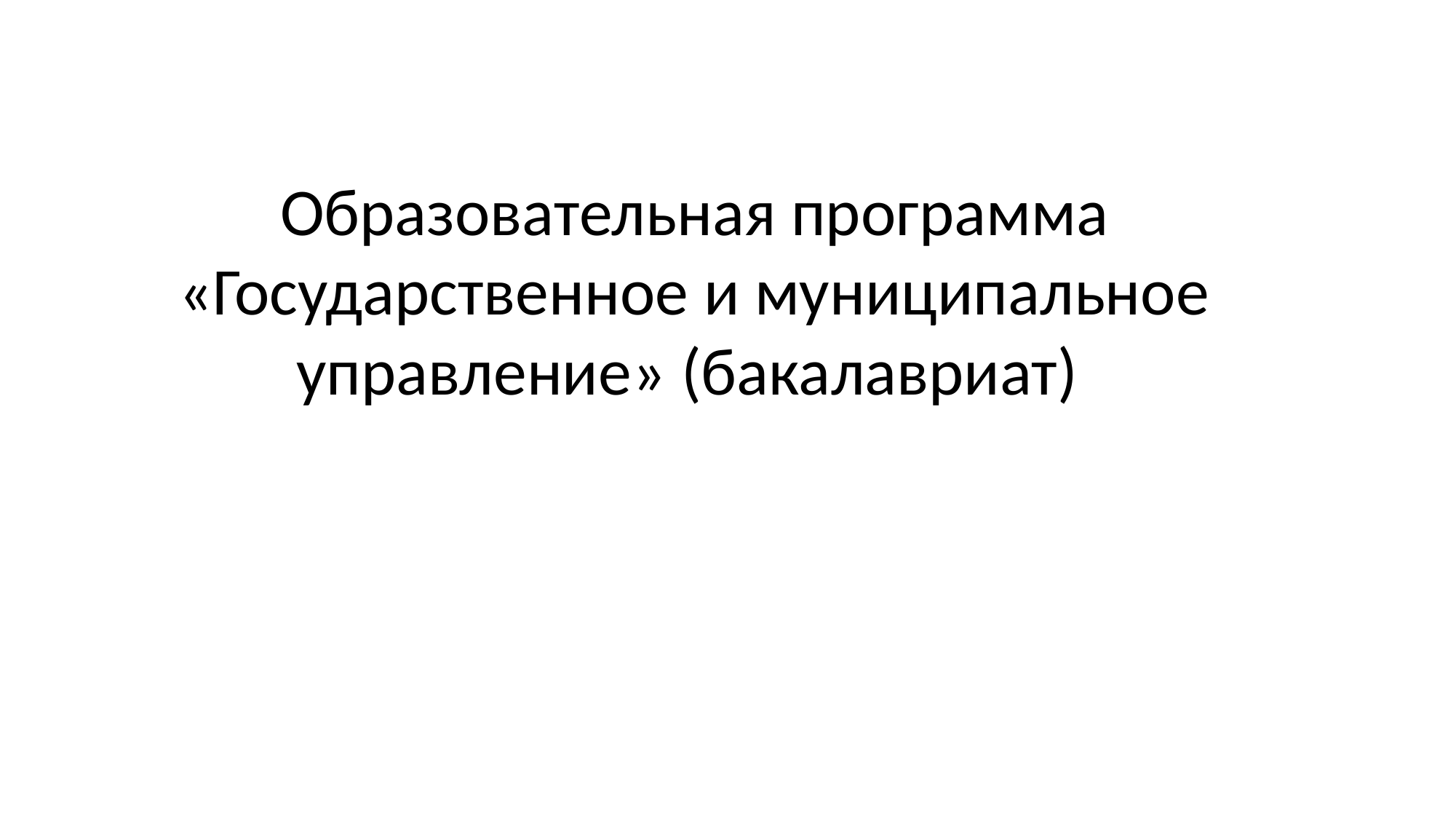

Образовательная программа «Государственное и муниципальное управление» (бакалавриат)